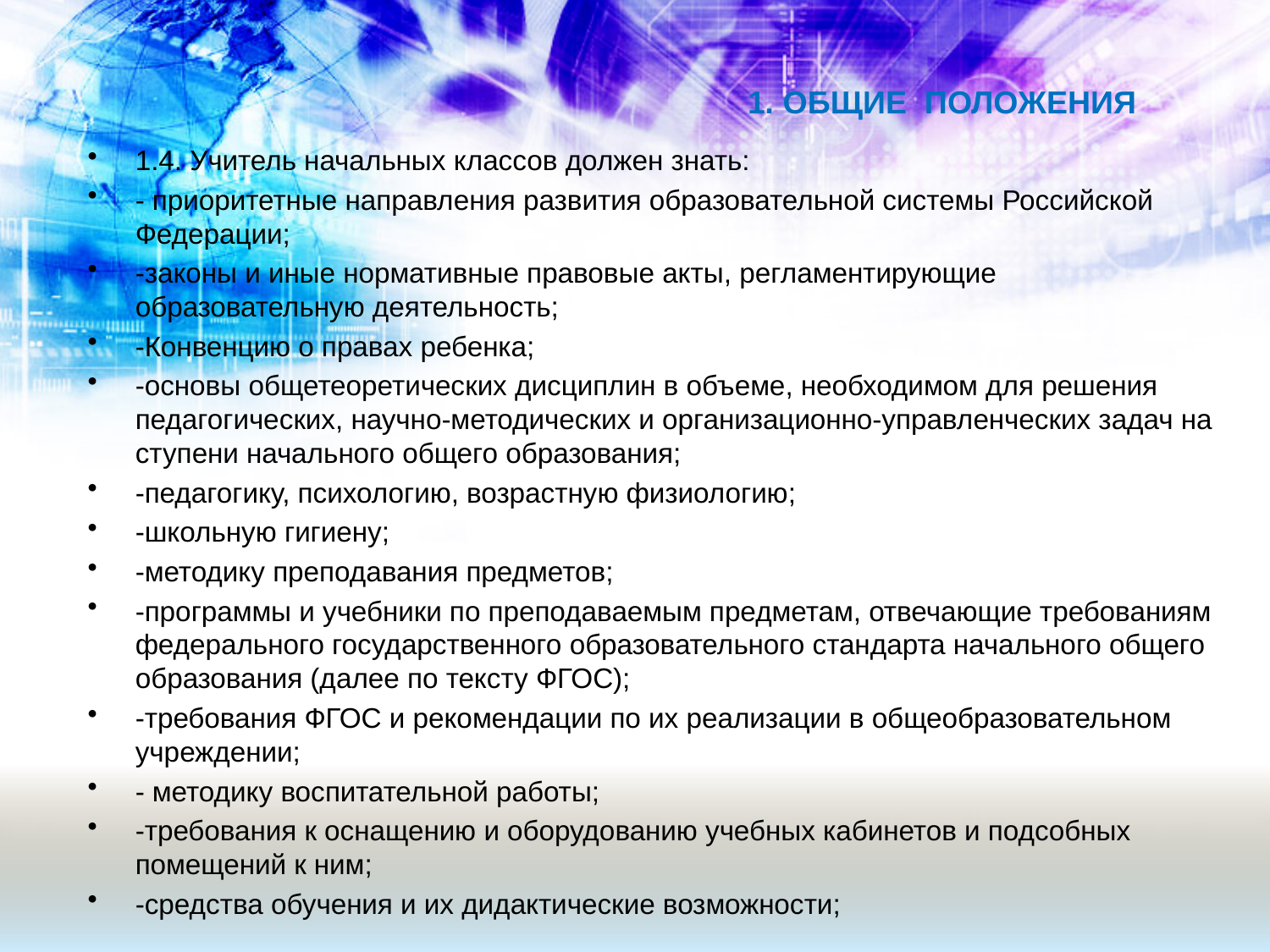

# 1. ОБЩИЕ  ПОЛОЖЕНИЯ
1.4. Учитель начальных классов должен знать:
- приоритетные направления развития образовательной системы Российской Федерации;
-законы и иные нормативные правовые акты, регламентирующие образовательную деятельность;
-Конвенцию о правах ребенка;
-основы общетеоретических дисциплин в объеме, необходимом для решения педагогических, научно-методических и организационно-управленческих задач на ступени начального общего образования;
-педагогику, психологию, возрастную физиологию;
-школьную гигиену;
-методику преподавания предметов;
-программы и учебники по преподаваемым предметам, отвечающие требованиям федерального государственного образовательного стандарта начального общего образования (далее по тексту ФГОС);
-требования ФГОС и рекомендации по их реализации в общеобразовательном учреждении;
- методику воспитательной работы;
-требования к оснащению и оборудованию учебных кабинетов и подсобных помещений к ним;
-средства обучения и их дидактические возможности;